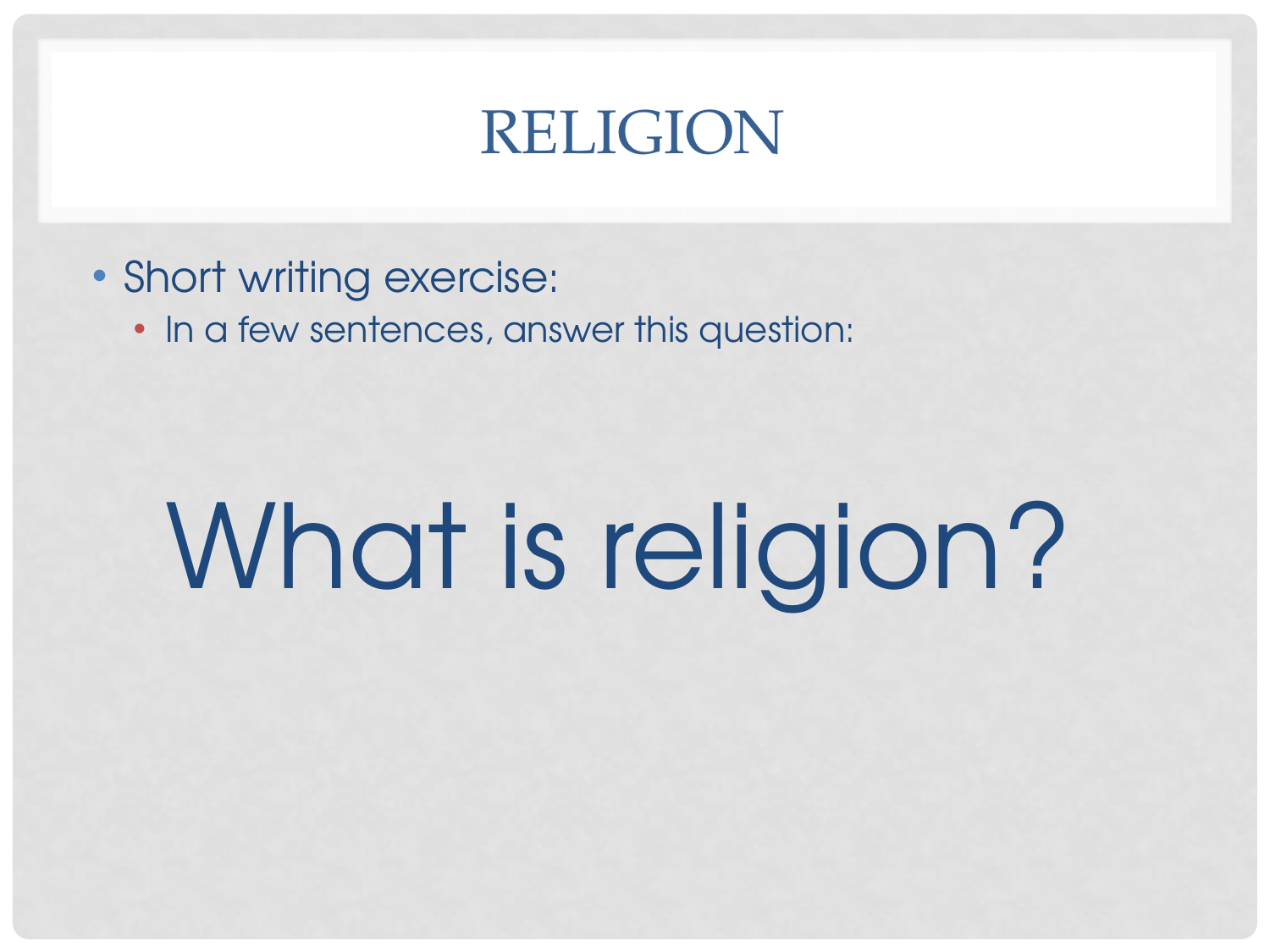

# Religion
Short writing exercise:
In a few sentences, answer this question:

 What is religion?